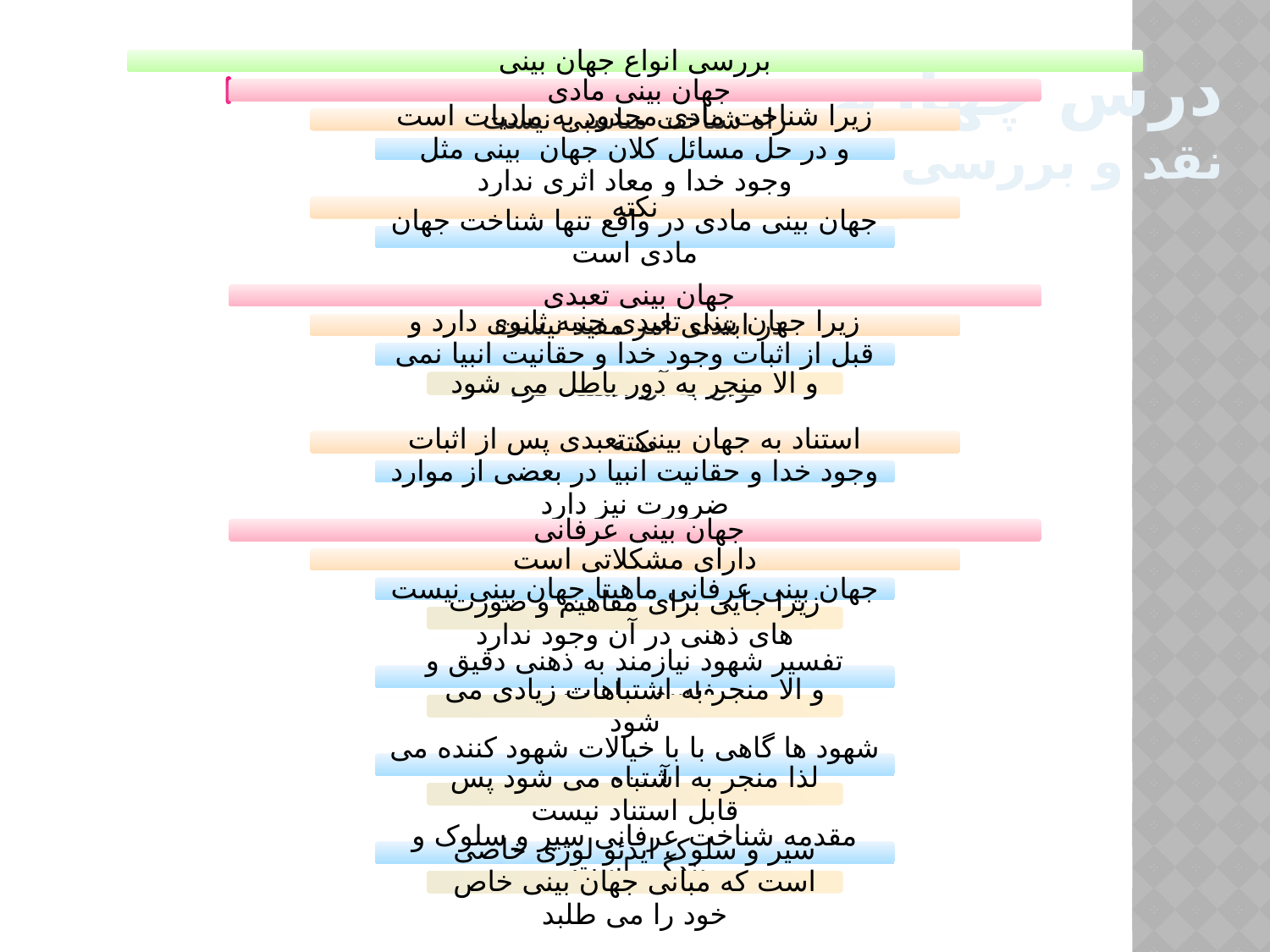

درس چهارم
نقد و بررسی
بررسی انواع جهان بینی
جهان بینی مادی
نکته
جهان بینی تعبدی
نکته
جهان بینی عرفانی